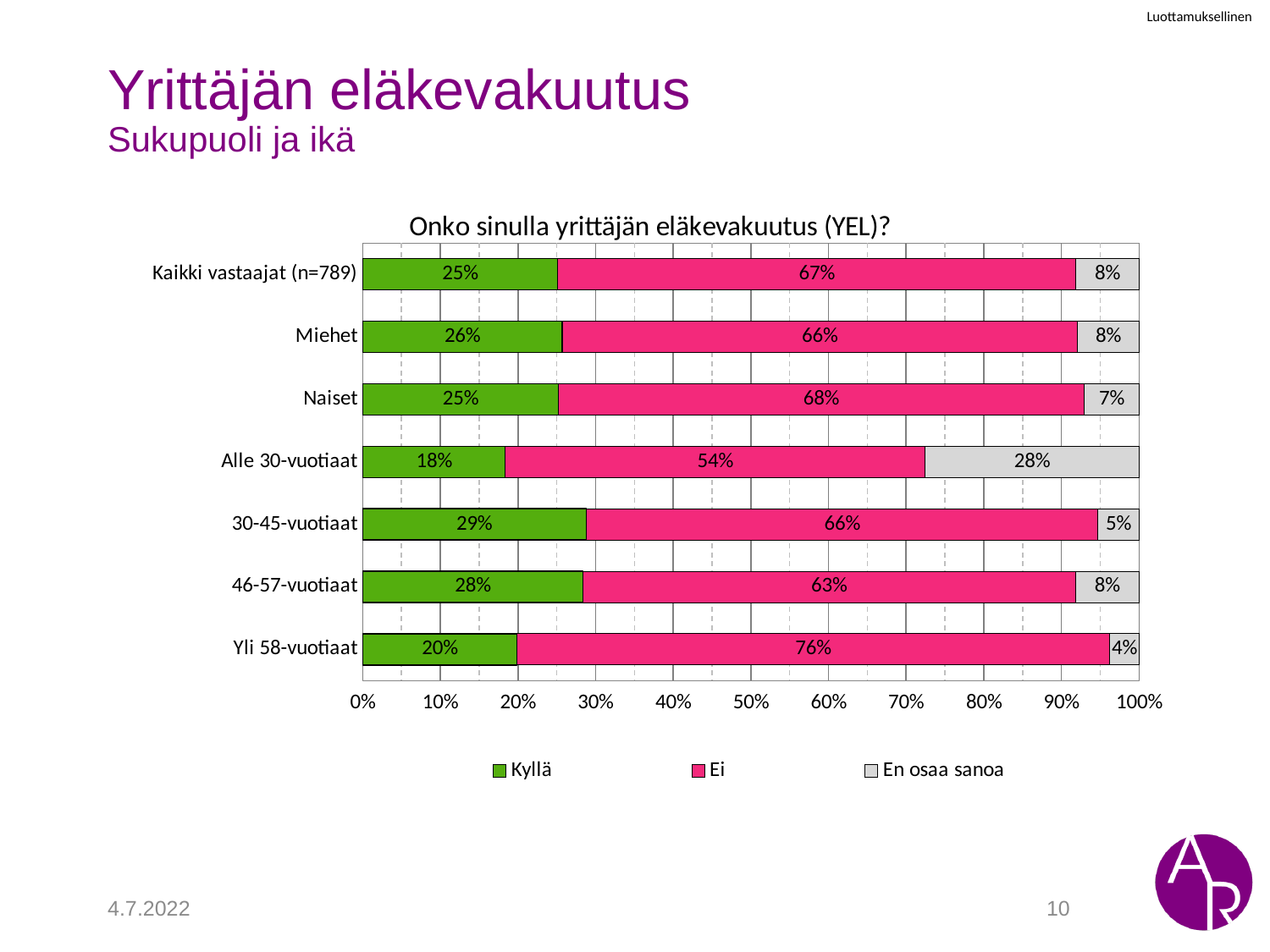

# Yrittäjän eläkevakuutus Sukupuoli ja ikä

### Chart: Onko sinulla yrittäjän eläkevakuutus (YEL)?

| Category | Kyllä | Ei | En osaa sanoa |
|---|---|---|---|
| Kaikki vastaajat (n=789) | 0.25095541401273885 | 0.667515923566879 | 0.08152866242038218 |
| Miehet | 0.2570093457943925 | 0.6635514018691588 | 0.07943925233644861 |
| Naiset | 0.2523076923076923 | 0.676923076923077 | 0.07076923076923078 |
| Alle 30-vuotiaat | 0.18390804597701152 | 0.5402298850574713 | 0.27586206896551724 |
| 30-45-vuotiaat | 0.2878787878787879 | 0.6590909090909091 | 0.05303030303030303 |
| 46-57-vuotiaat | 0.2835820895522388 | 0.6343283582089552 | 0.08208955223880597 |
| Yli 58-vuotiaat | 0.1984732824427481 | 0.7633587786259542 | 0.03816793893129771 |
4.7.2022
10